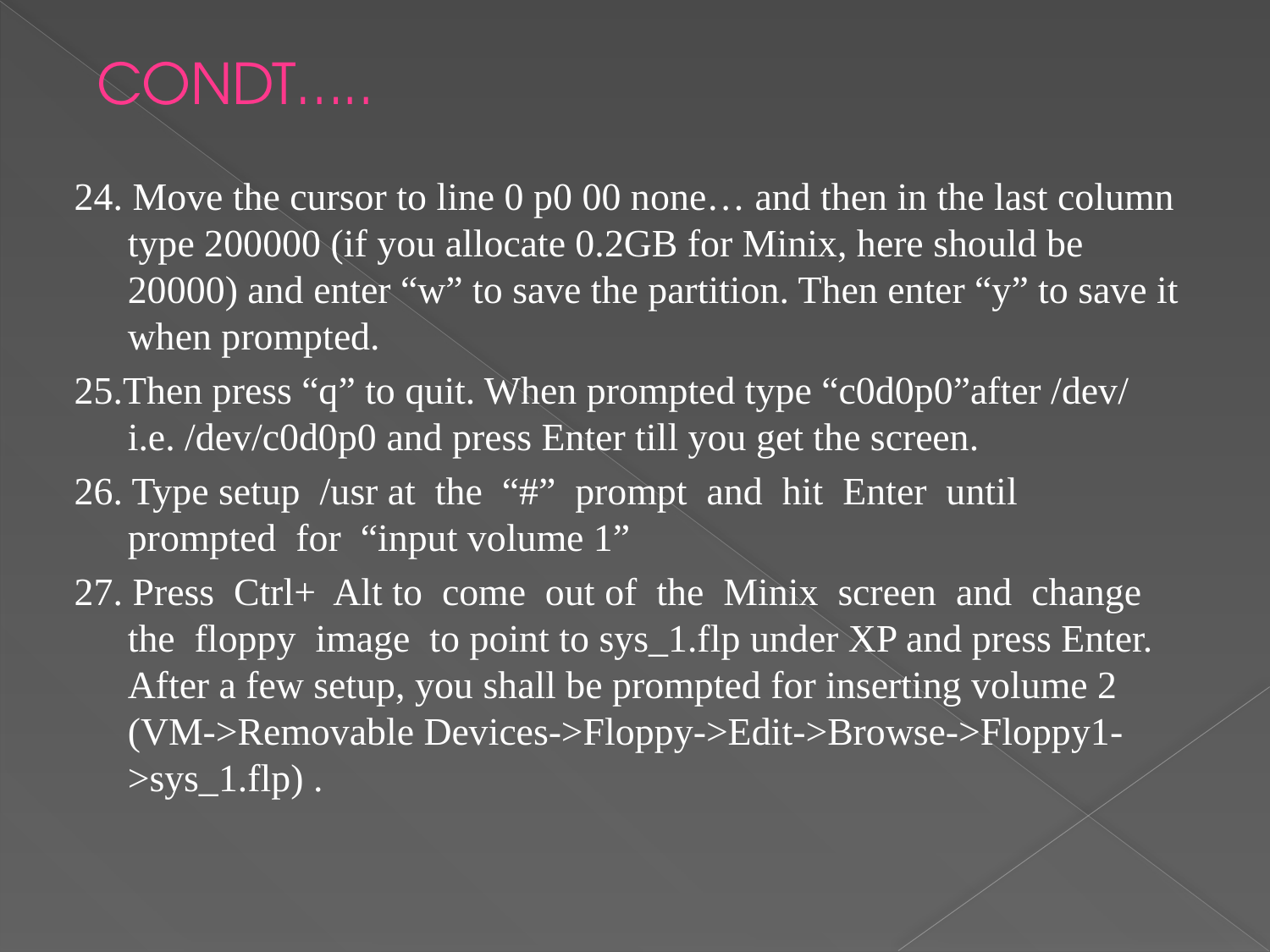

CONDT…..
24. Move the cursor to line 0 p0 00 none… and then in the last column type 200000 (if you allocate 0.2GB for Minix, here should be 20000) and enter “w” to save the partition. Then enter “y” to save it when prompted.
25.Then press “q” to quit. When prompted type “c0d0p0”after /dev/ i.e. /dev/c0d0p0 and press Enter till you get the screen.
26. Type setup  /usr at  the  “#”  prompt  and  hit  Enter  until  prompted  for  “input volume 1”
27. Press  Ctrl+  Alt to  come  out of  the  Minix  screen  and  change  the  floppy  image  to point to sys_1.flp under XP and press Enter. After a few setup, you shall be prompted for inserting volume 2 (VM->Removable Devices->Floppy->Edit->Browse->Floppy1->sys_1.flp) .